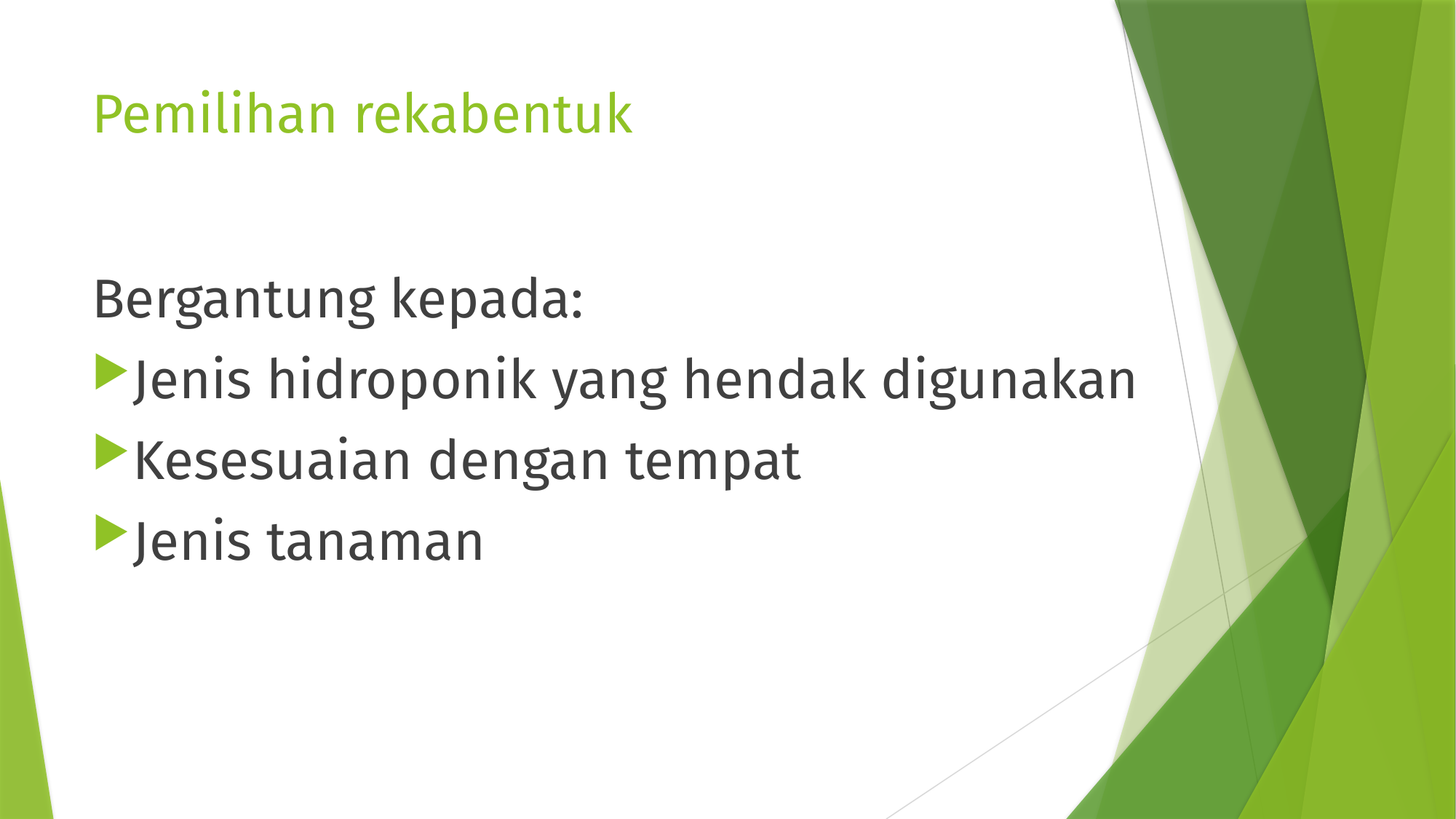

# Pemilihan rekabentuk
Bergantung kepada:
Jenis hidroponik yang hendak digunakan
Kesesuaian dengan tempat
Jenis tanaman